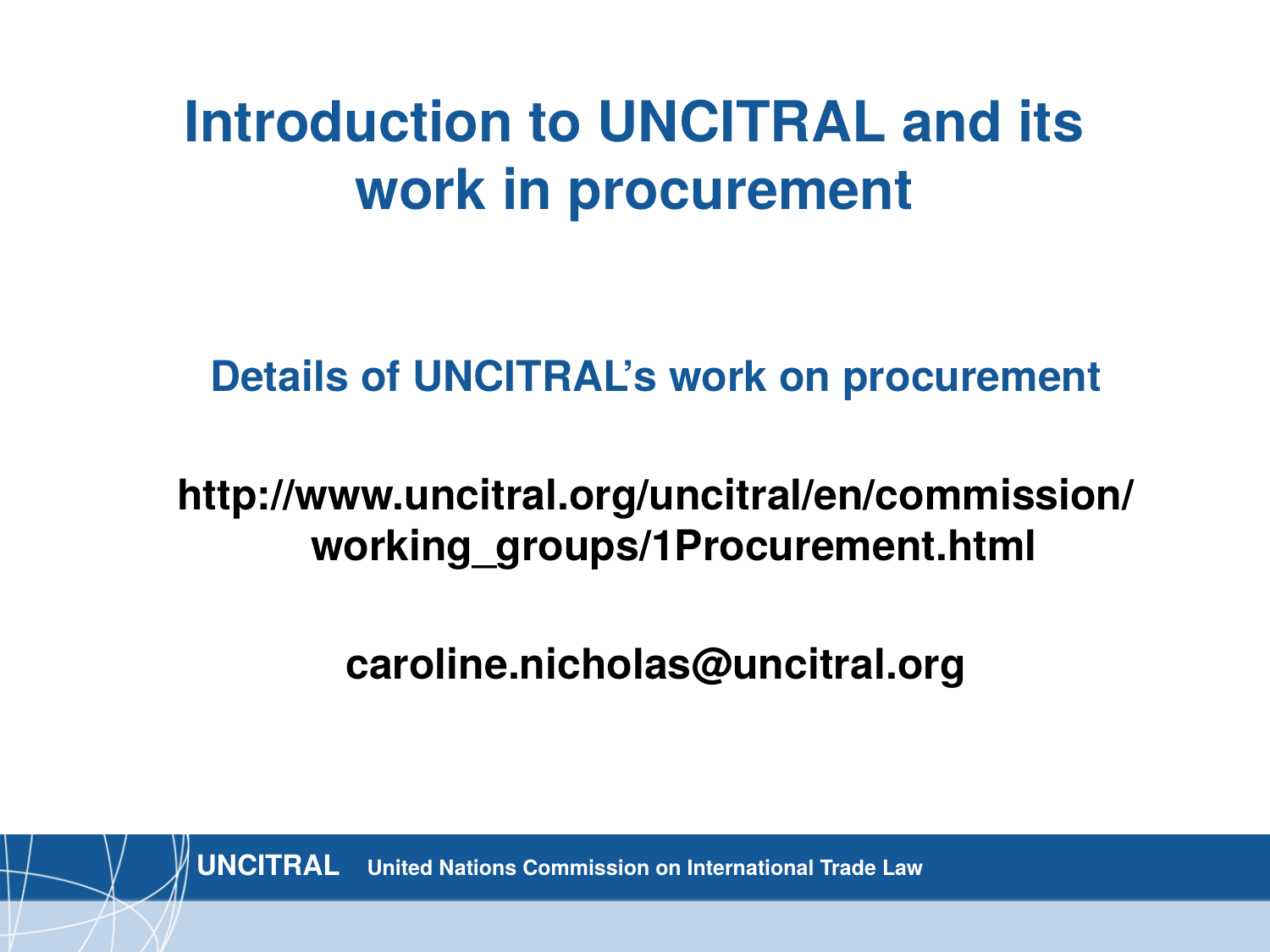

# Introduction to UNCITRAL and its work in procurement
Details of UNCITRAL’s work on procurement

http://www.uncitral.org/uncitral/en/commission/working_groups/1Procurement.html

caroline.nicholas@uncitral.org